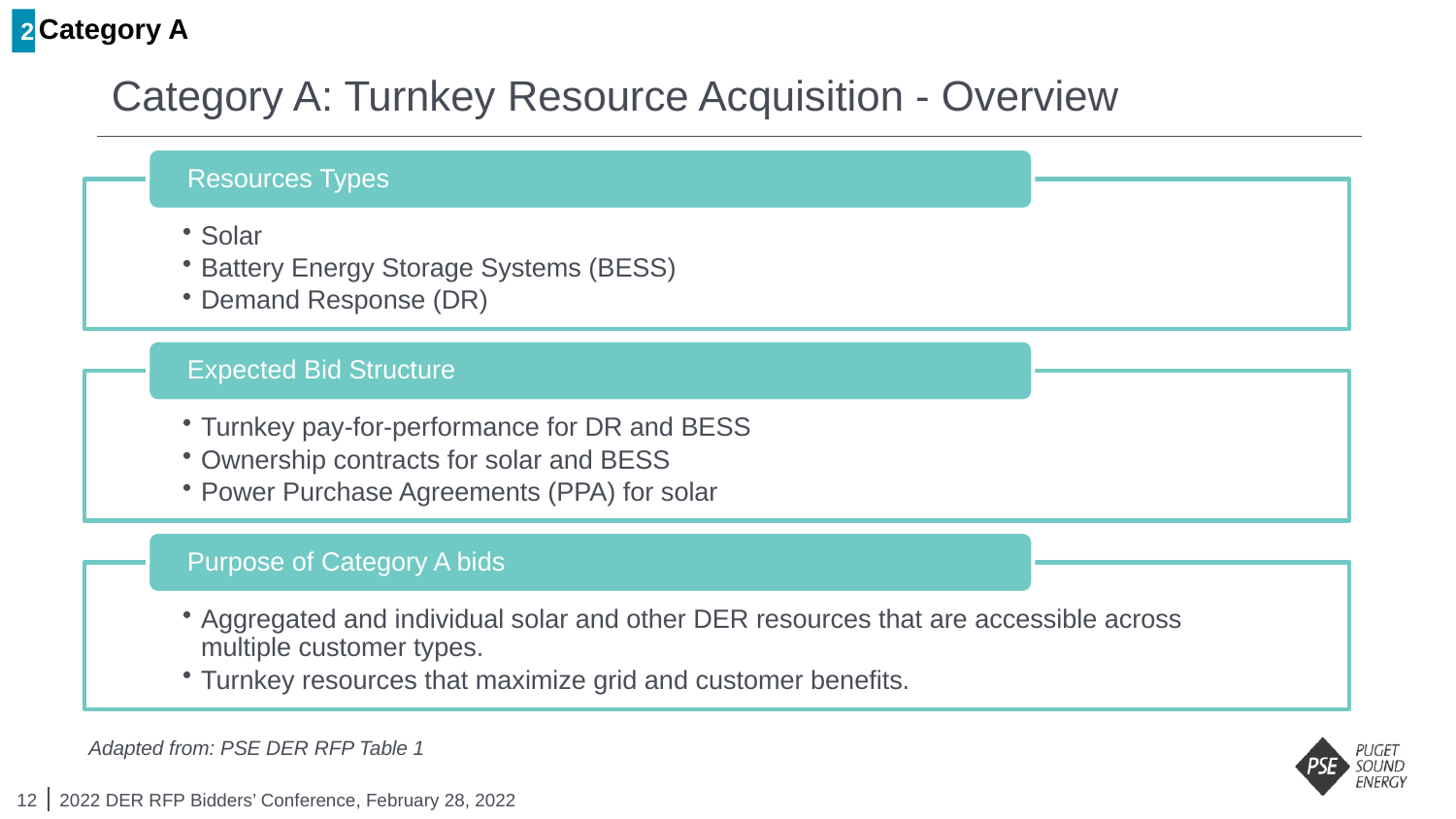

2
Category A
# Category A: Turnkey Resource Acquisition - Overview
Solar
Battery Energy Storage Systems (BESS)
Demand Response (DR)
Resources Types
Turnkey pay-for-performance for DR and BESS
Ownership contracts for solar and BESS
Power Purchase Agreements (PPA) for solar
Expected Bid Structure
Aggregated and individual solar and other DER resources that are accessible across multiple customer types.
Turnkey resources that maximize grid and customer benefits.
Purpose of Category A bids
Adapted from: PSE DER RFP Table 1